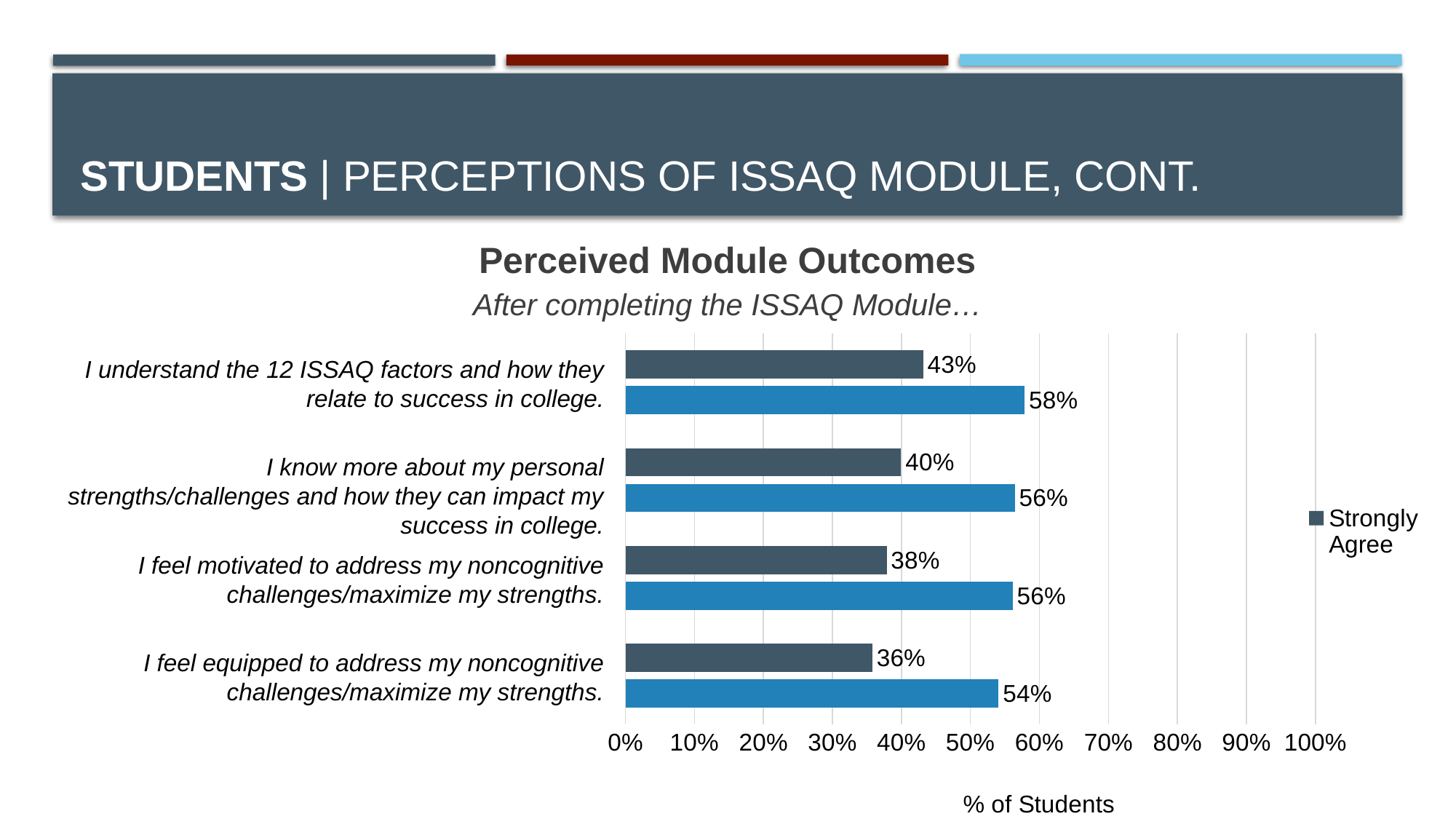

# Students | Perceptions of ISSAQ Module, Cont.
Perceived Module Outcomes
After completing the ISSAQ Module…

### Chart

| Category | Agree | Strongly Agree |
|---|---|---|
| I feel equipped to address my noncognitive challenges/maximize my strengths. | 0.5408388520971302 | 0.35777777777777775 |
| I feel motivated to address my noncognitive challenges/maximize my strengths. | 0.5612472160356348 | 0.37861915367483295 |
| I know more about my personal strengths/challenges and how they can impact my success in college. | 0.5644444444444444 | 0.39955357142857145 |
| I understand the 12 ISSAQ factors and how they relate to success in college. | 0.5787139689578714 | 0.43141592920354 |
I understand the 12 ISSAQ factors and how they relate to success in college.
I know more about my personal strengths/challenges and how they can impact my success in college.
I feel motivated to address my noncognitive challenges/maximize my strengths.
I feel equipped to address my noncognitive challenges/maximize my strengths.